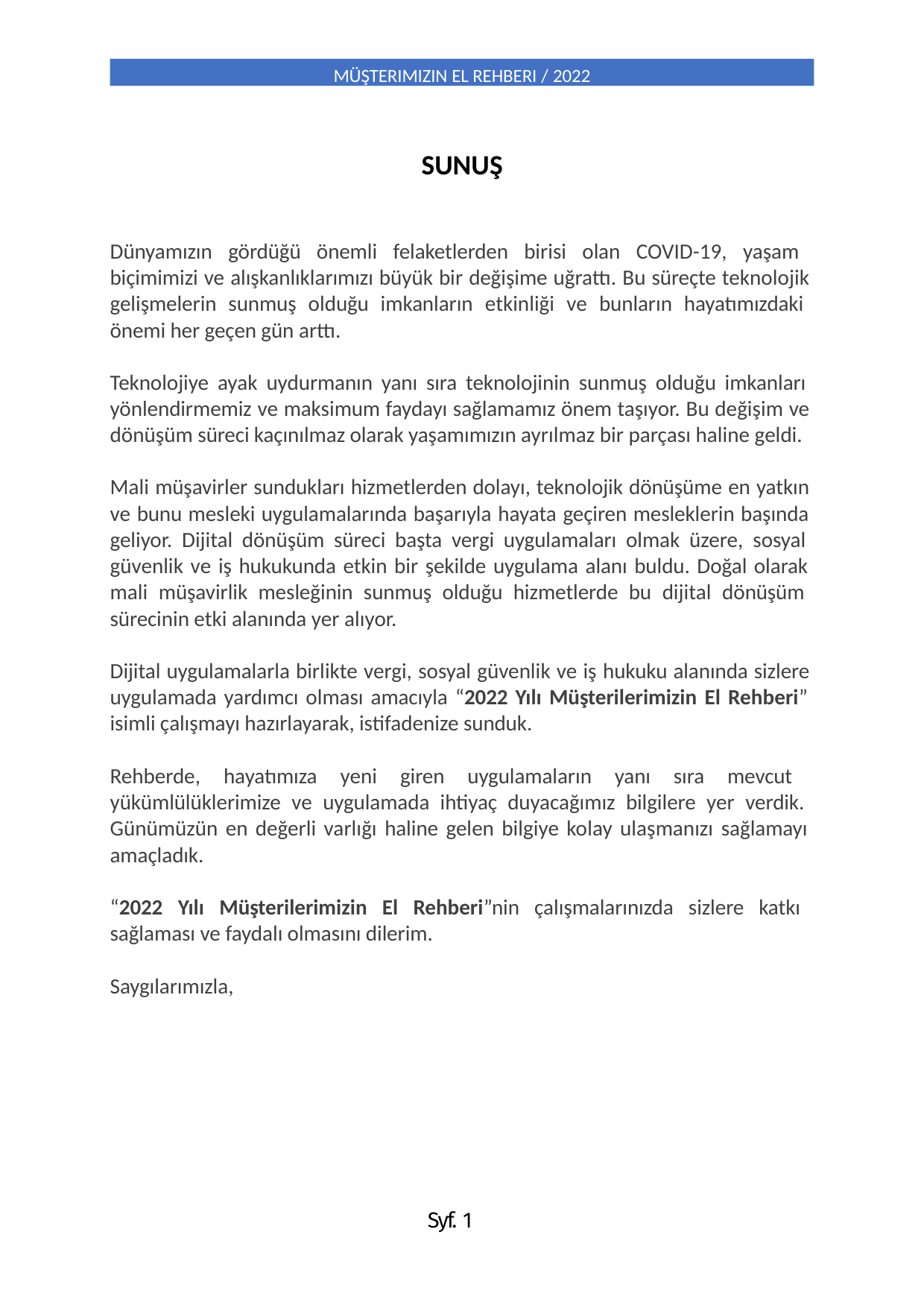

MÜŞTERIMIZIN EL REHBERI / 2022
SUNUŞ

Dünyamızın gördüğü önemli felaketlerden birisi olan COVID-19, yaşam  biçimimizi ve alışkanlıklarımızı büyük bir değişime uğrattı. Bu süreçte teknolojik  gelişmelerin sunmuş olduğu imkanların etkinliği ve bunların hayatımızdaki  önemi her geçen gün arttı.

Teknolojiye ayak uydurmanın yanı sıra teknolojinin sunmuş olduğu imkanları  yönlendirmemiz ve maksimum faydayı sağlamamız önem taşıyor. Bu değişim ve  dönüşüm süreci kaçınılmaz olarak yaşamımızın ayrılmaz bir parçası haline geldi.

Mali müşavirler sundukları hizmetlerden dolayı, teknolojik dönüşüme en yatkın  ve bunu mesleki uygulamalarında başarıyla hayata geçiren mesleklerin başında  geliyor. Dijital dönüşüm süreci başta vergi uygulamaları olmak üzere, sosyal  güvenlik ve iş hukukunda etkin bir şekilde uygulama alanı buldu. Doğal olarak  mali müşavirlik mesleğinin sunmuş olduğu hizmetlerde bu dijital dönüşüm  sürecinin etki alanında yer alıyor.

Dijital uygulamalarla birlikte vergi, sosyal güvenlik ve iş hukuku alanında sizlere  uygulamada yardımcı olması amacıyla “2022 Yılı Müşterilerimizin El Rehberi”  isimli çalışmayı hazırlayarak, istifadenize sunduk.

Rehberde, hayatımıza yeni giren uygulamaların yanı sıra mevcut  yükümlülüklerimize ve uygulamada ihtiyaç duyacağımız bilgilere yer verdik.  Günümüzün en değerli varlığı haline gelen bilgiye kolay ulaşmanızı sağlamayı  amaçladık.

“2022 Yılı Müşterilerimizin El Rehberi”nin çalışmalarınızda sizlere katkı  sağlaması ve faydalı olmasını dilerim.

Saygılarımızla,

Syf. 1